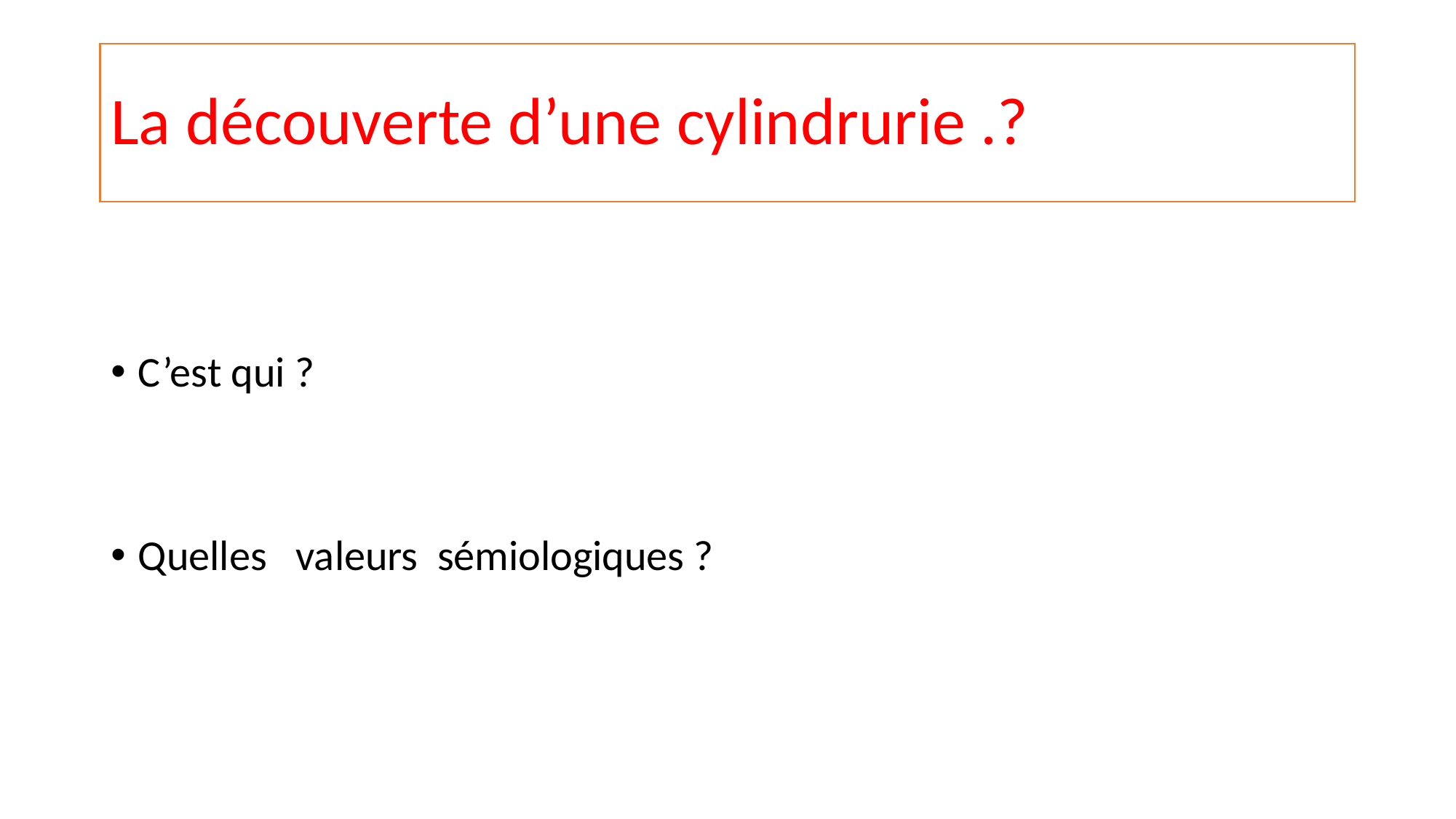

# La découverte d’une cylindrurie .?

C’est qui ?

Quelles   valeurs  sémiologiques ?